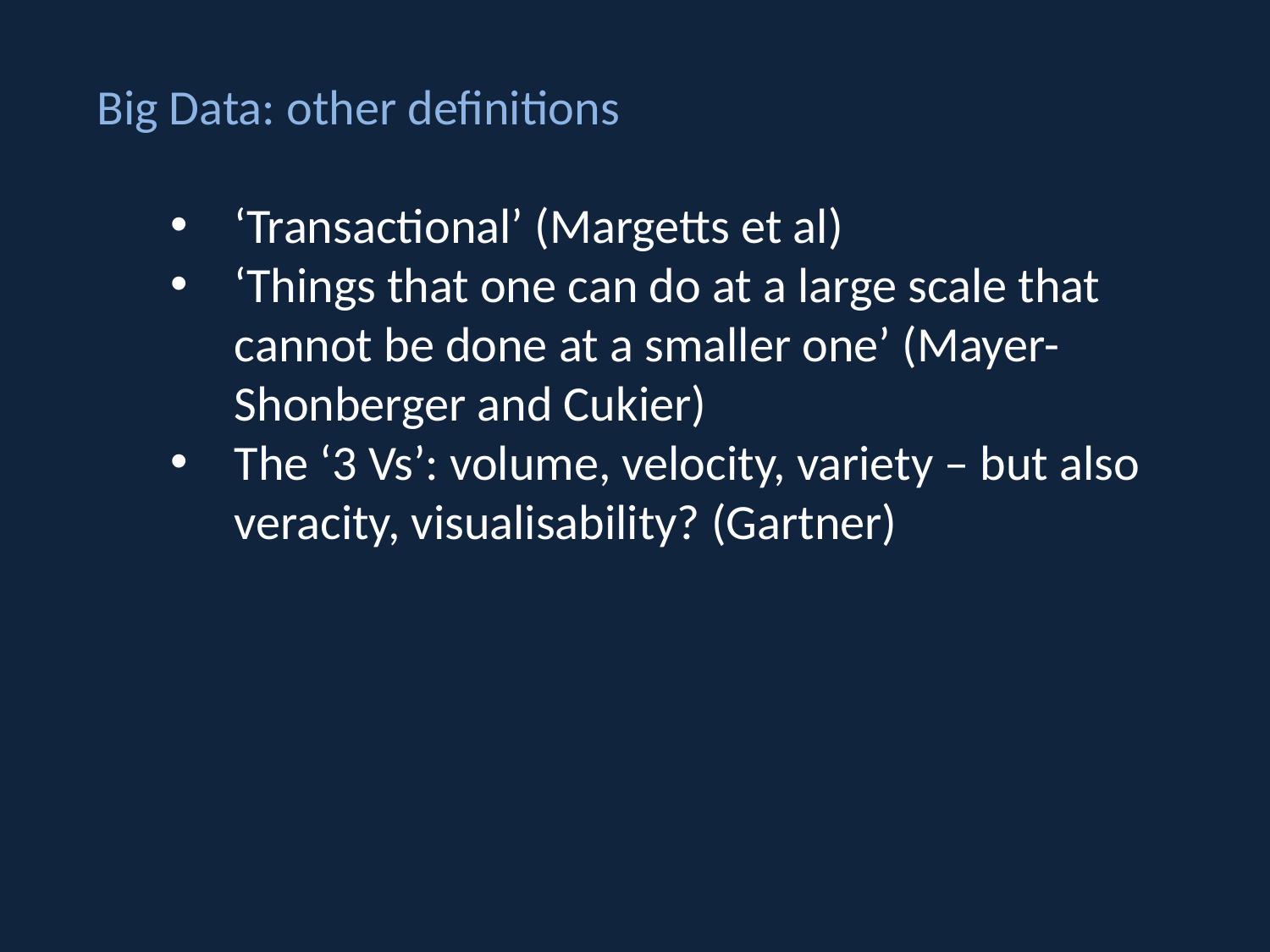

Big Data: other definitions

‘Transactional’ (Margetts et al)
‘Things that one can do at a large scale that cannot be done at a smaller one’ (Mayer-Shonberger and Cukier)
The ‘3 Vs’: volume, velocity, variety – but also veracity, visualisability? (Gartner)